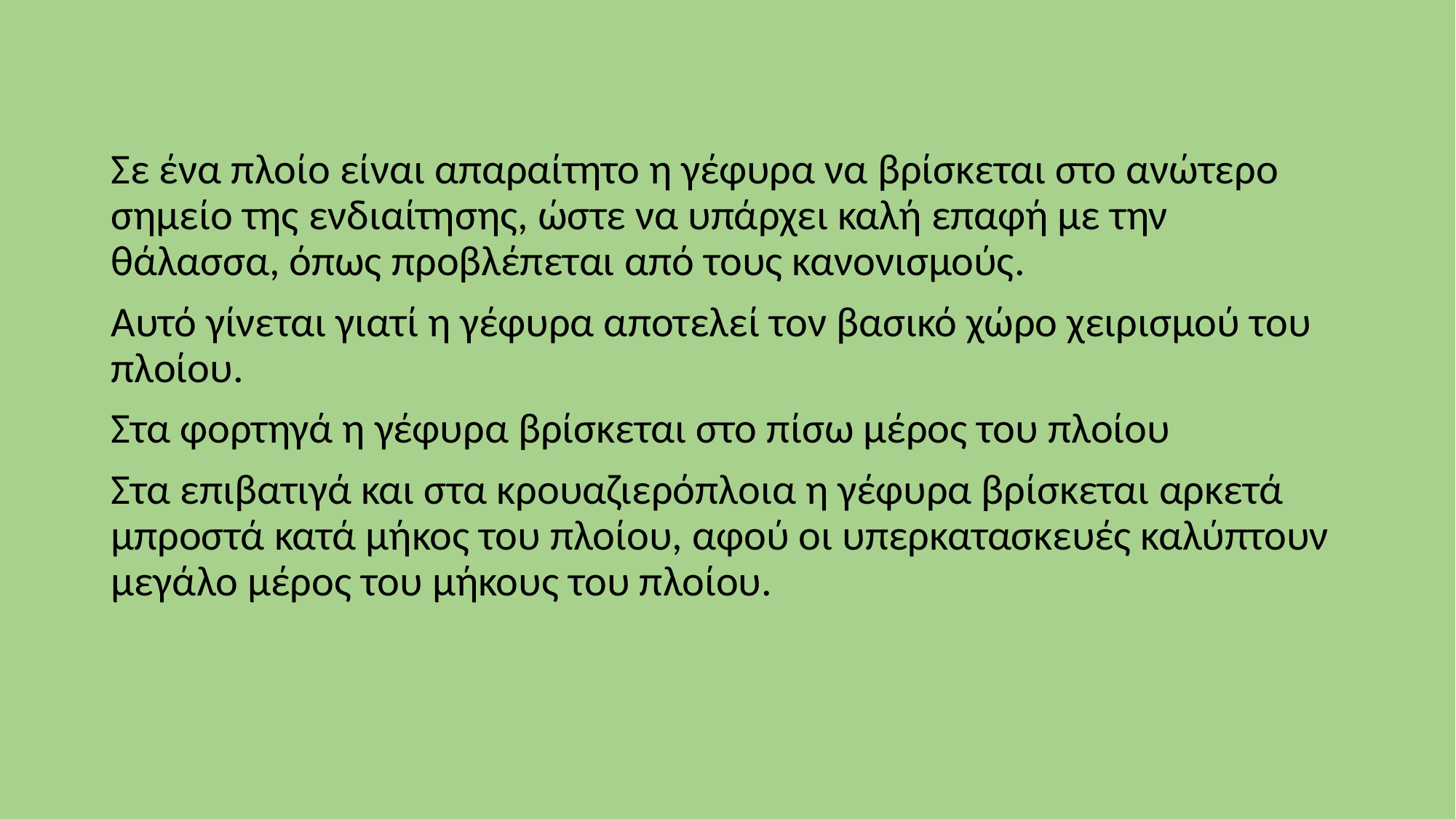

Σε ένα πλοίο είναι απαραίτητο η γέφυρα να βρίσκεται στο ανώτερο σημείο της ενδιαίτησης, ώστε να υπάρχει καλή επαφή με την θάλασσα, όπως προβλέπεται από τους κανονισμούς.
Αυτό γίνεται γιατί η γέφυρα αποτελεί τον βασικό χώρο χειρισμού του πλοίου.
Στα φορτηγά η γέφυρα βρίσκεται στο πίσω μέρος του πλοίου
Στα επιβατιγά και στα κρουαζιερόπλοια η γέφυρα βρίσκεται αρκετά μπροστά κατά μήκος του πλοίου, αφού οι υπερκατασκευές καλύπτουν μεγάλο μέρος του μήκους του πλοίου.